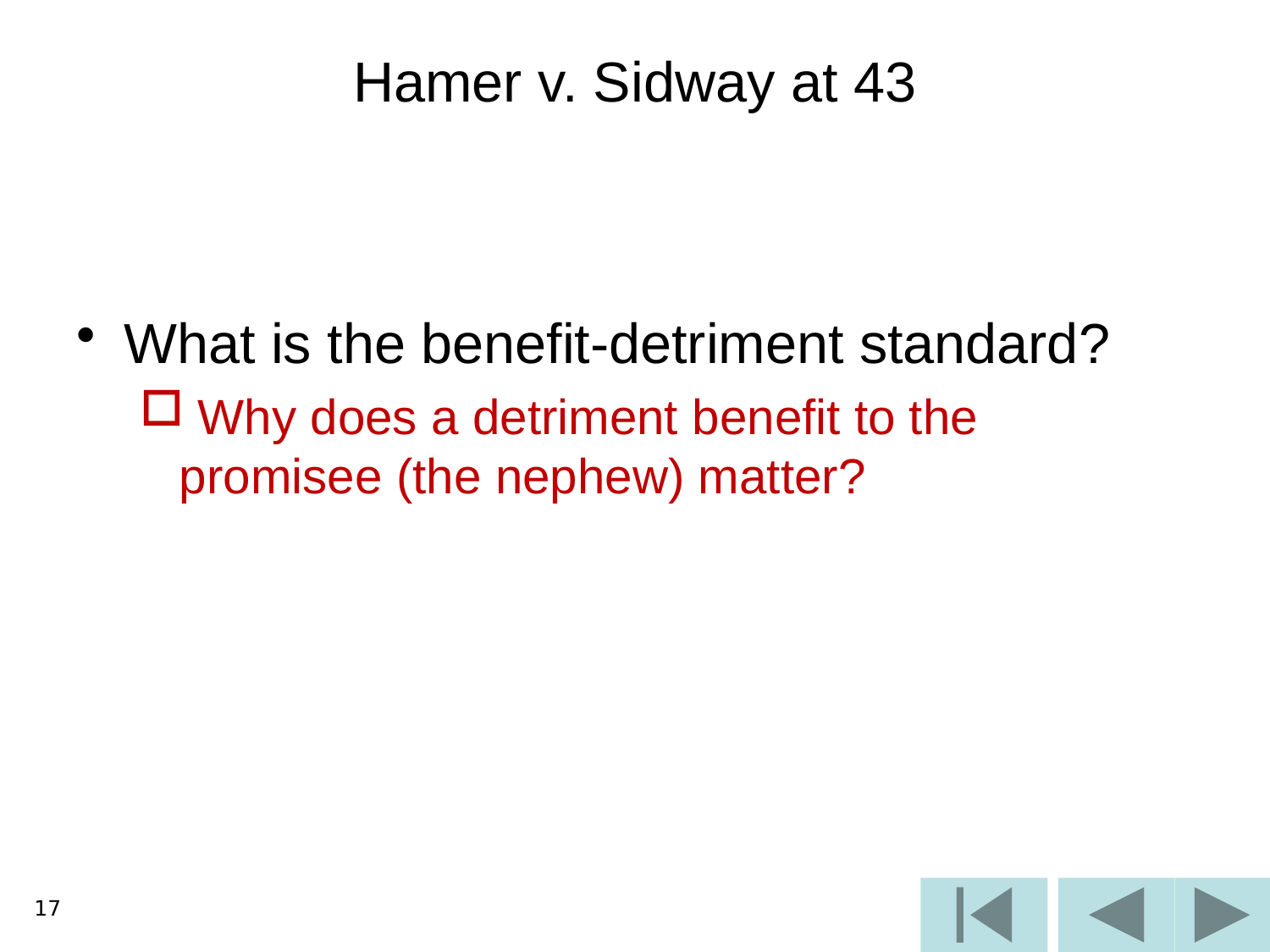

# Hamer v. Sidway at 43

What is the benefit-detriment standard?
 Why does a detriment benefit to the promisee (the nephew) matter?

17